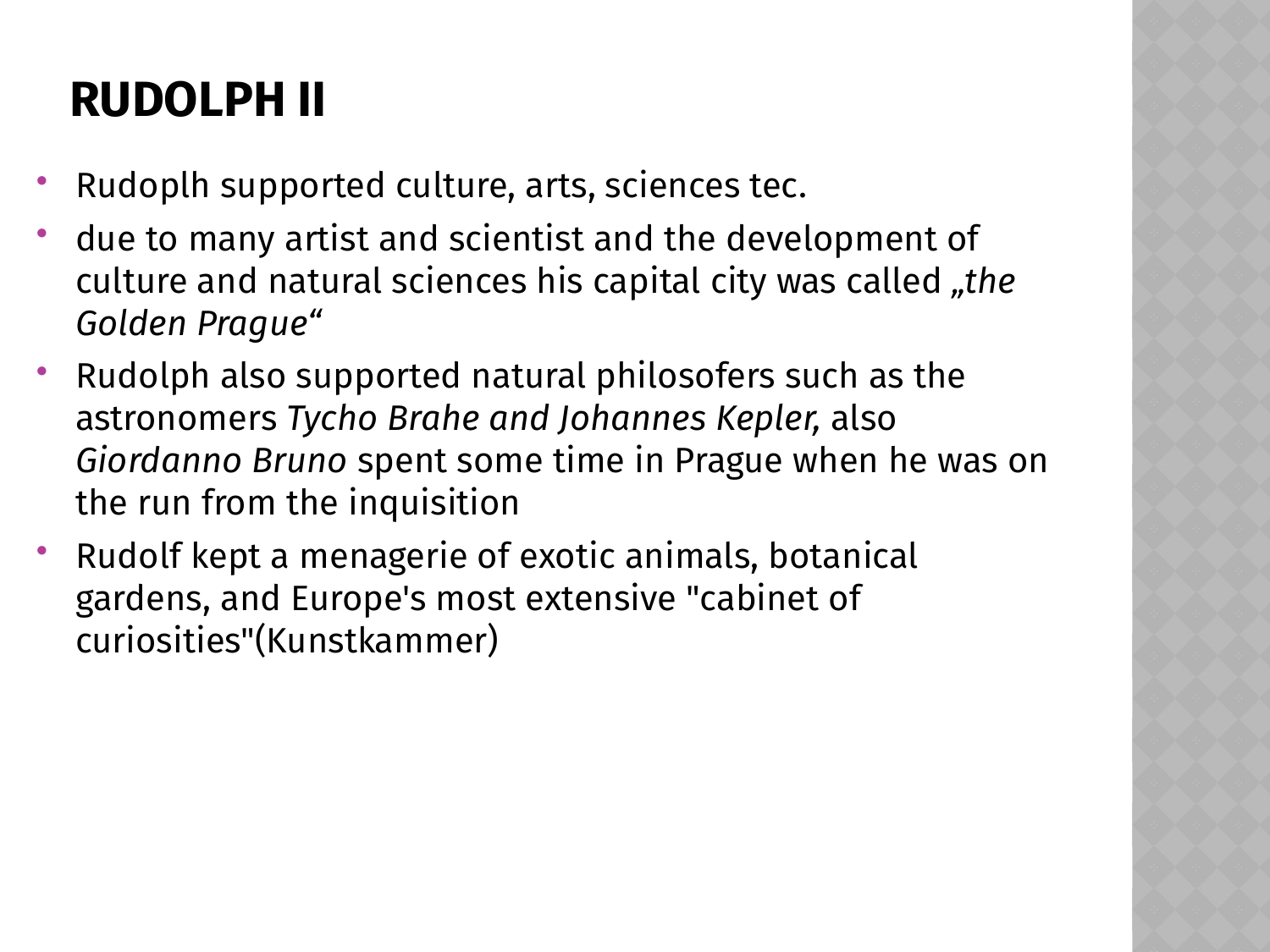

# Rudolph II
Rudoplh supported culture, arts, sciences tec.
due to many artist and scientist and the development of culture and natural sciences his capital city was called „the Golden Prague“
Rudolph also supported natural philosofers such as the astronomers Tycho Brahe and Johannes Kepler, also Giordanno Bruno spent some time in Prague when he was on the run from the inquisition
Rudolf kept a menagerie of exotic animals, botanical gardens, and Europe's most extensive "cabinet of curiosities"(Kunstkammer)